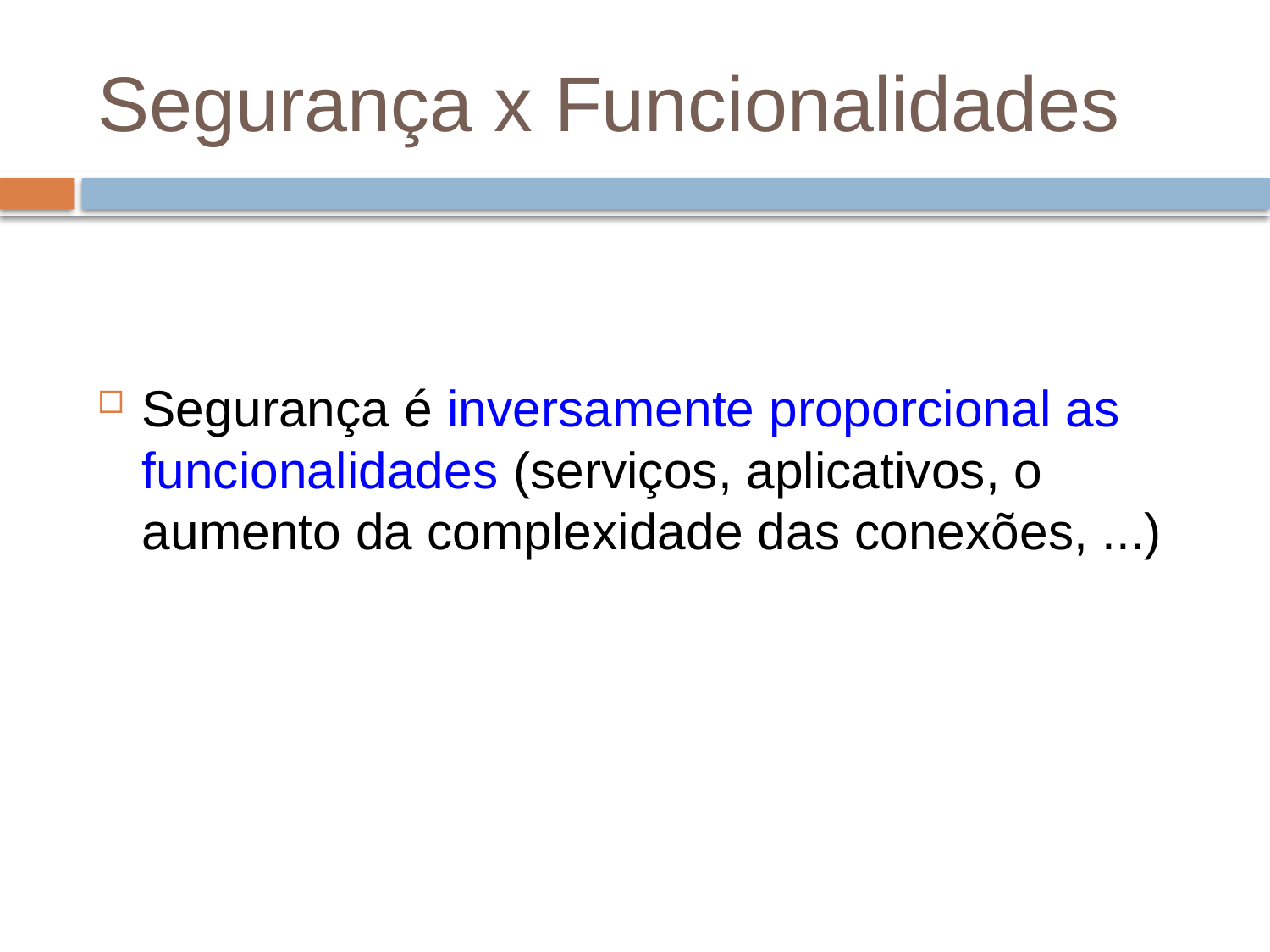

# Segurança x Funcionalidades

Segurança é inversamente proporcional as funcionalidades (serviços, aplicativos, o aumento da complexidade das conexões, ...)